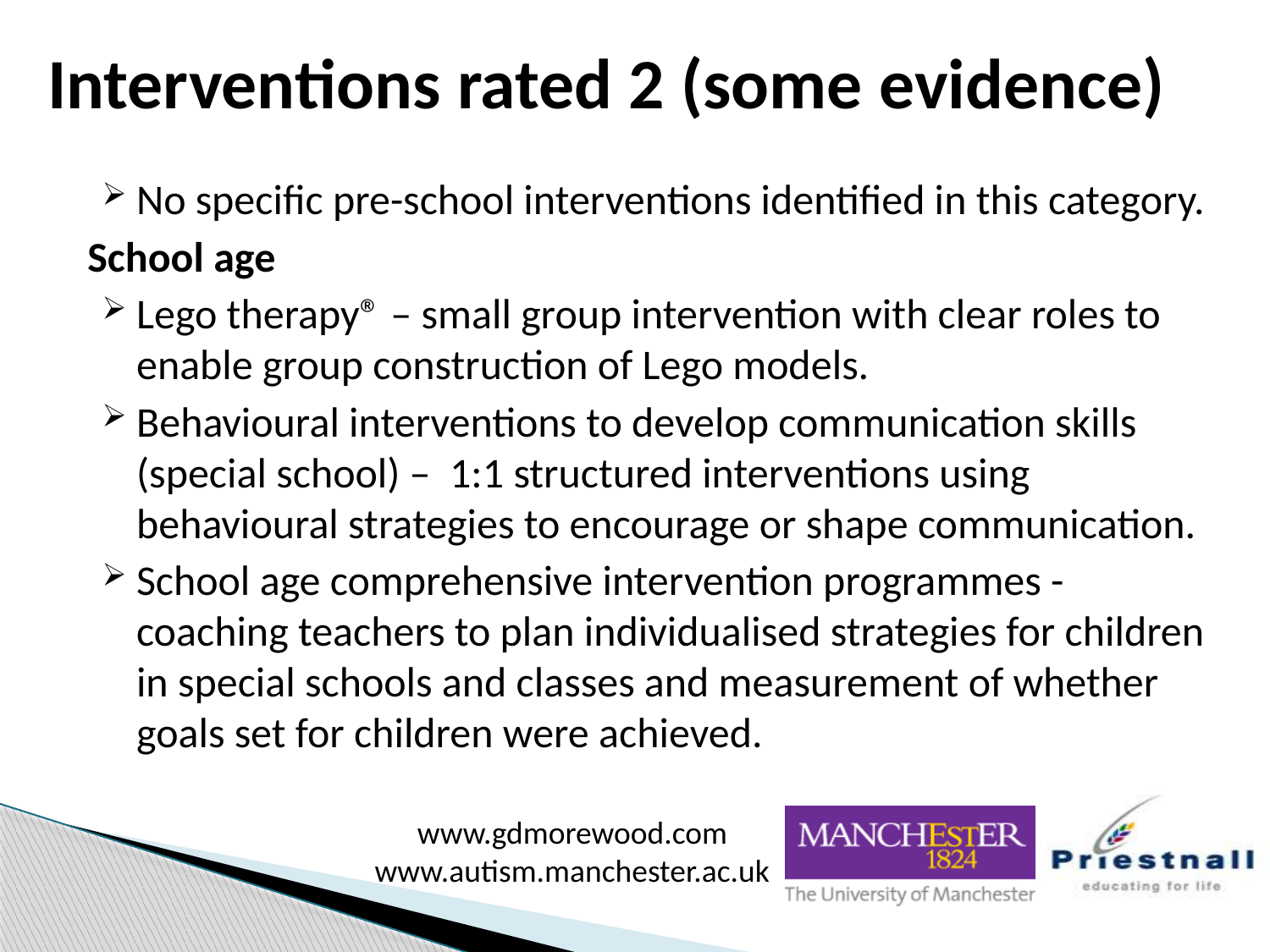

# Interventions rated 2 (some evidence)
No specific pre-school interventions identified in this category.
School age
Lego therapy® – small group intervention with clear roles to enable group construction of Lego models.
Behavioural interventions to develop communication skills (special school) –  1:1 structured interventions using behavioural strategies to encourage or shape communication.
School age comprehensive intervention programmes -  coaching teachers to plan individualised strategies for children in special schools and classes and measurement of whether goals set for children were achieved.